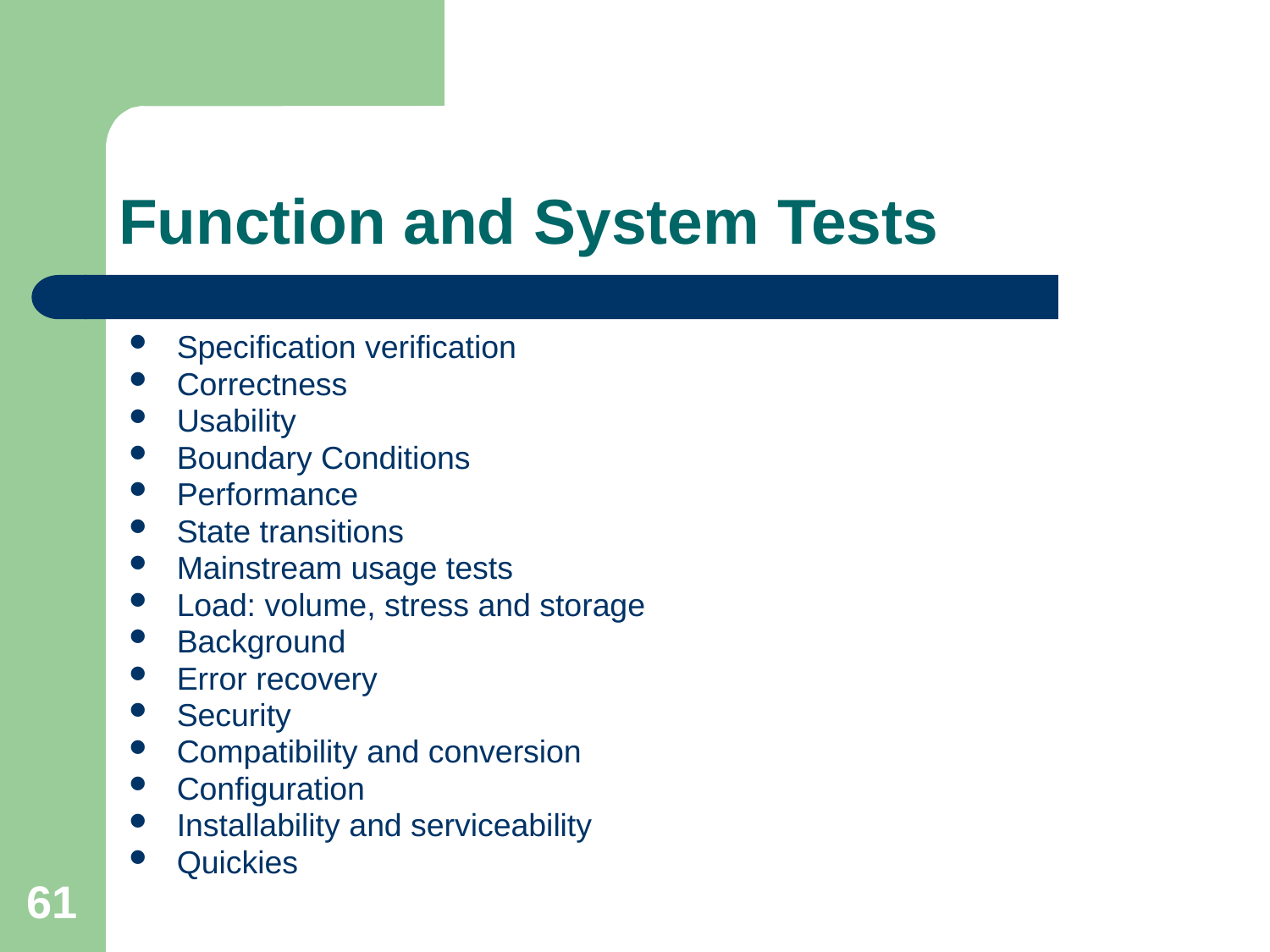

# Function and System Tests
Specification verification
Correctness
Usability
Boundary Conditions
Performance
State transitions
Mainstream usage tests
Load: volume, stress and storage
Background
Error recovery
Security
Compatibility and conversion
Configuration
Installability and serviceability
Quickies
61